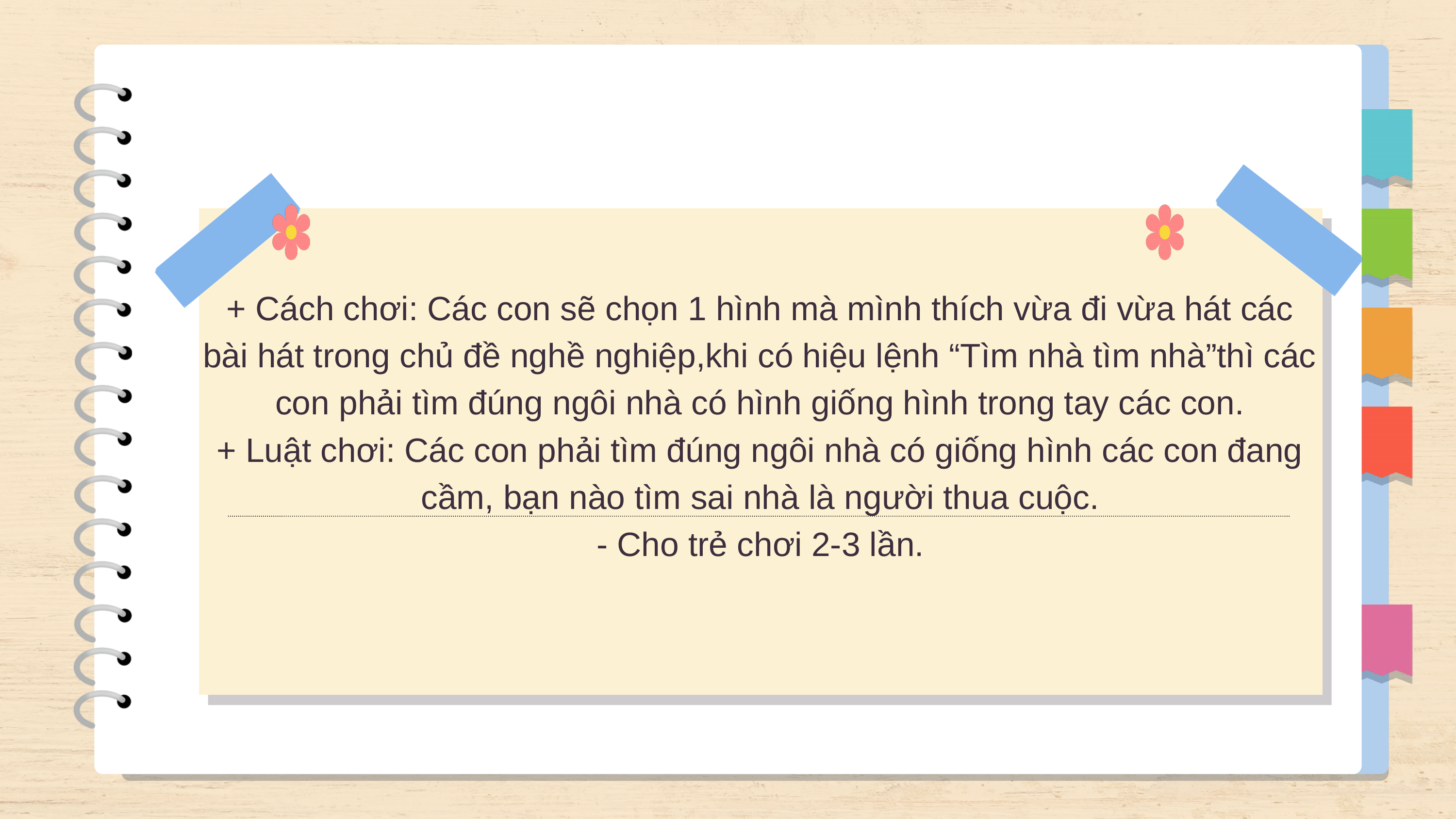

+ Cách chơi: Các con sẽ chọn 1 hình mà mình thích vừa đi vừa hát các bài hát trong chủ đề nghề nghiệp,khi có hiệu lệnh “Tìm nhà tìm nhà”thì các con phải tìm đúng ngôi nhà có hình giống hình trong tay các con.
+ Luật chơi: Các con phải tìm đúng ngôi nhà có giống hình các con đang cầm, bạn nào tìm sai nhà là người thua cuộc.
- Cho trẻ chơi 2-3 lần.